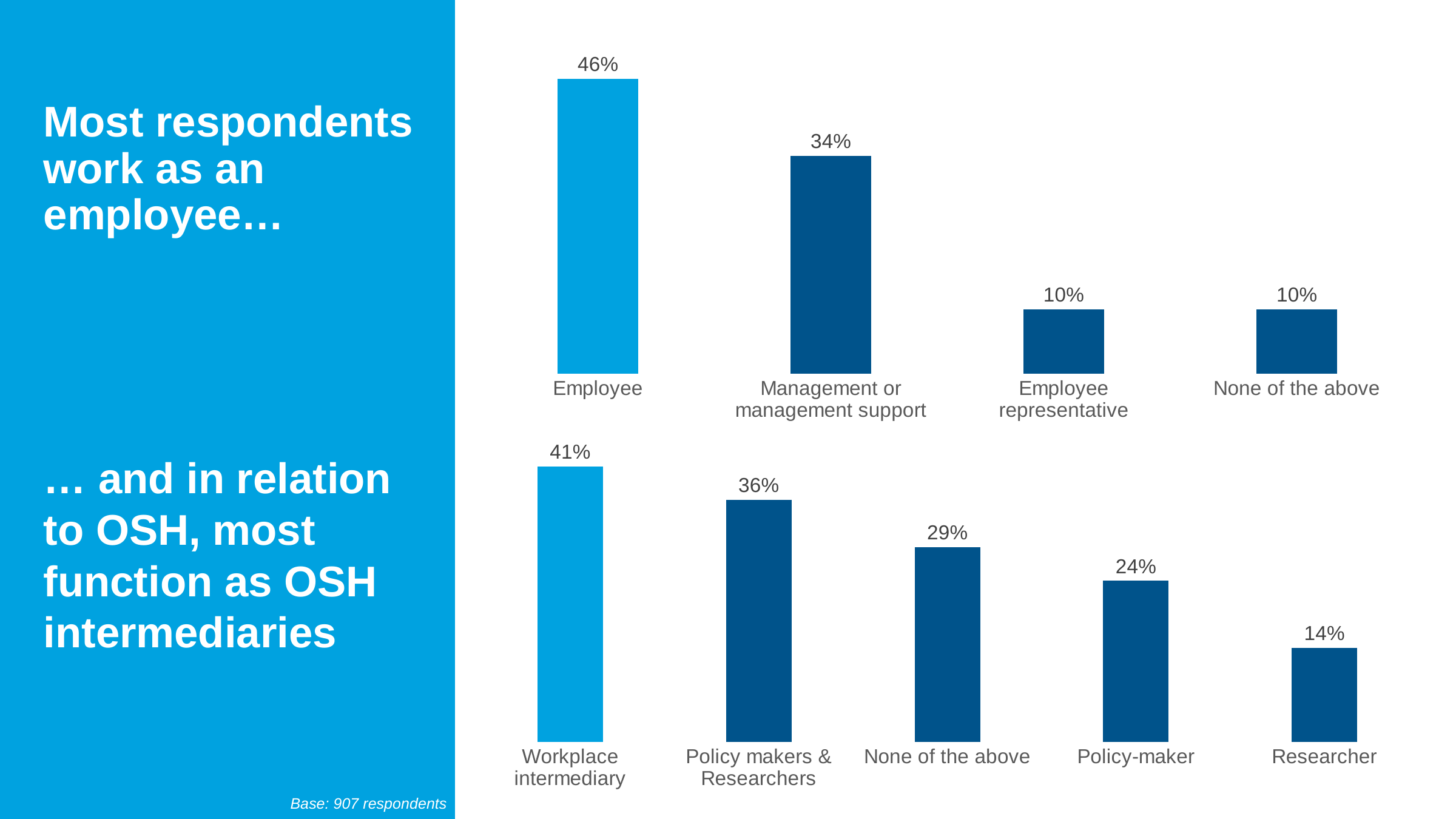

### Chart

| Category | Series 1 |
|---|---|
| Employee | 0.46 |
| Management or management support | 0.34 |
| Employee representative | 0.1 |
| None of the above | 0.1 |
# Most respondents work as an employee…

### Chart

| Category | Series 1 |
|---|---|
| Workplace intermediary | 0.41 |
| Policy makers & Researchers | 0.36 |
| None of the above | 0.29 |
| Policy-maker | 0.24 |
| Researcher | 0.14 |
… and in relation to OSH, most function as OSH intermediaries
Base: 907 respondents